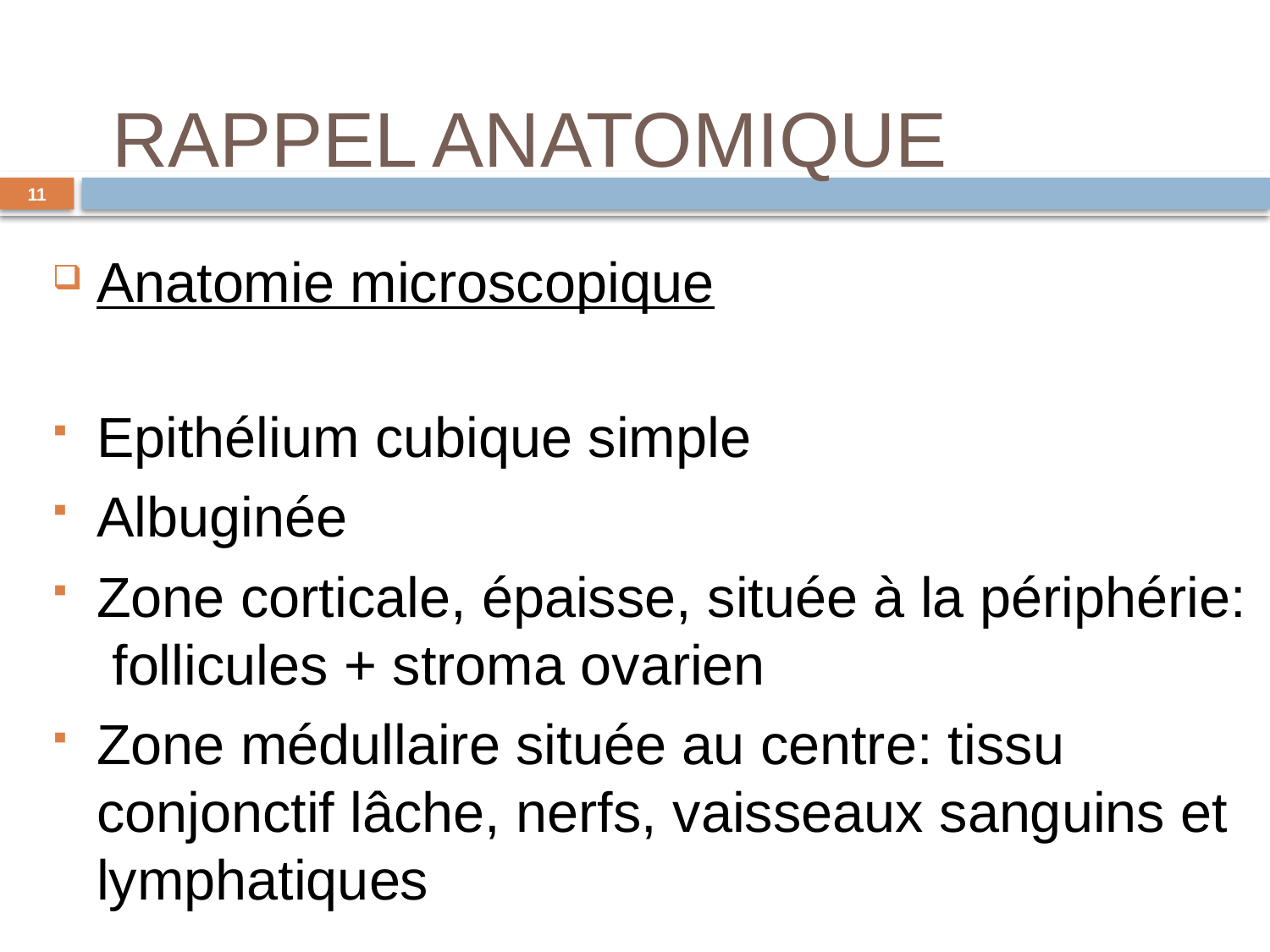

# RAPPEL ANATOMIQUE
11
Anatomie microscopique

Epithélium cubique simple
Albuginée
Zone corticale, épaisse, située à la périphérie:  follicules + stroma ovarien
Zone médullaire située au centre: tissu conjonctif lâche, nerfs, vaisseaux sanguins et lymphatiques